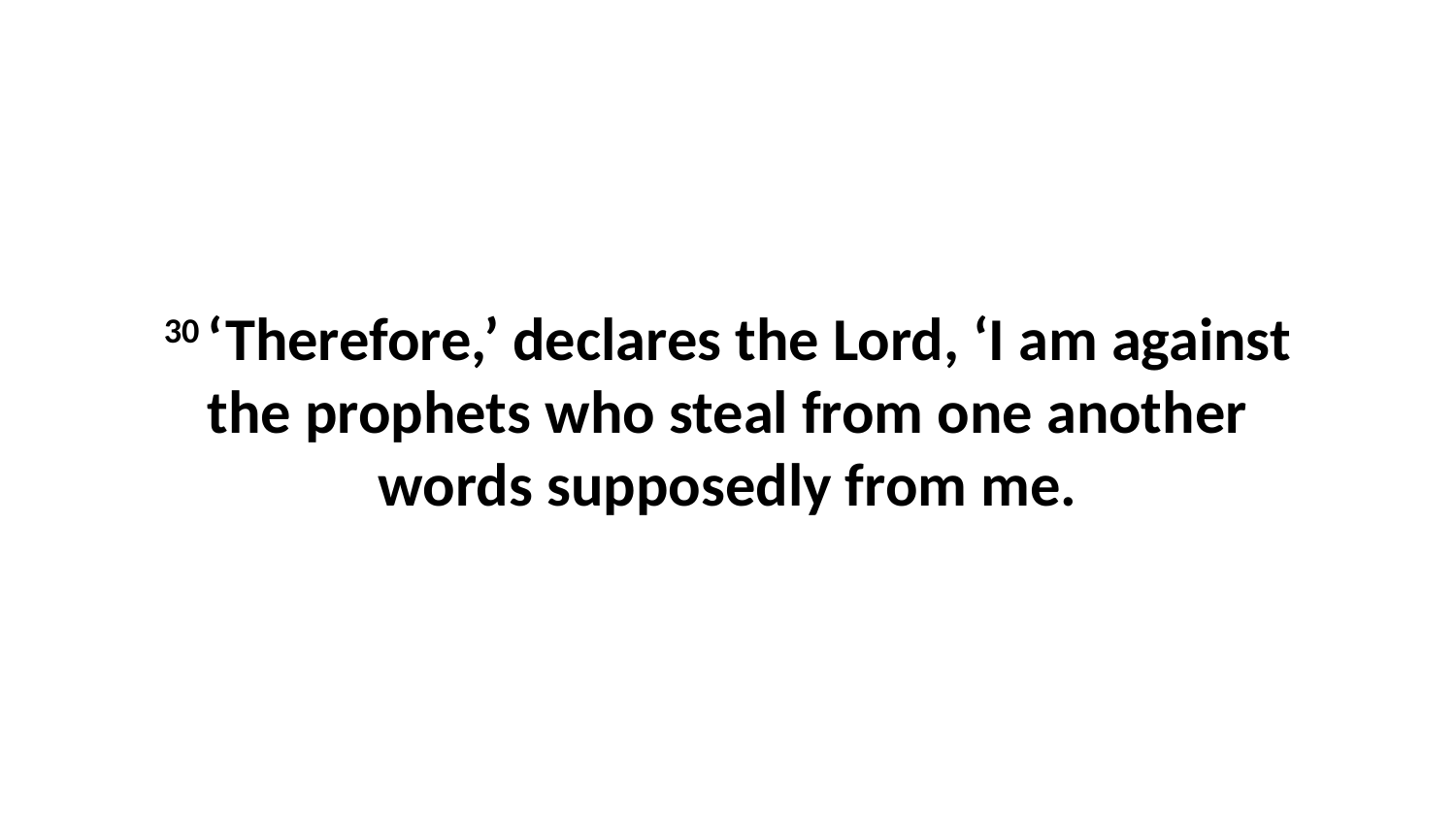

30 ‘Therefore,’ declares the Lord, ‘I am against the prophets who steal from one another words supposedly from me.